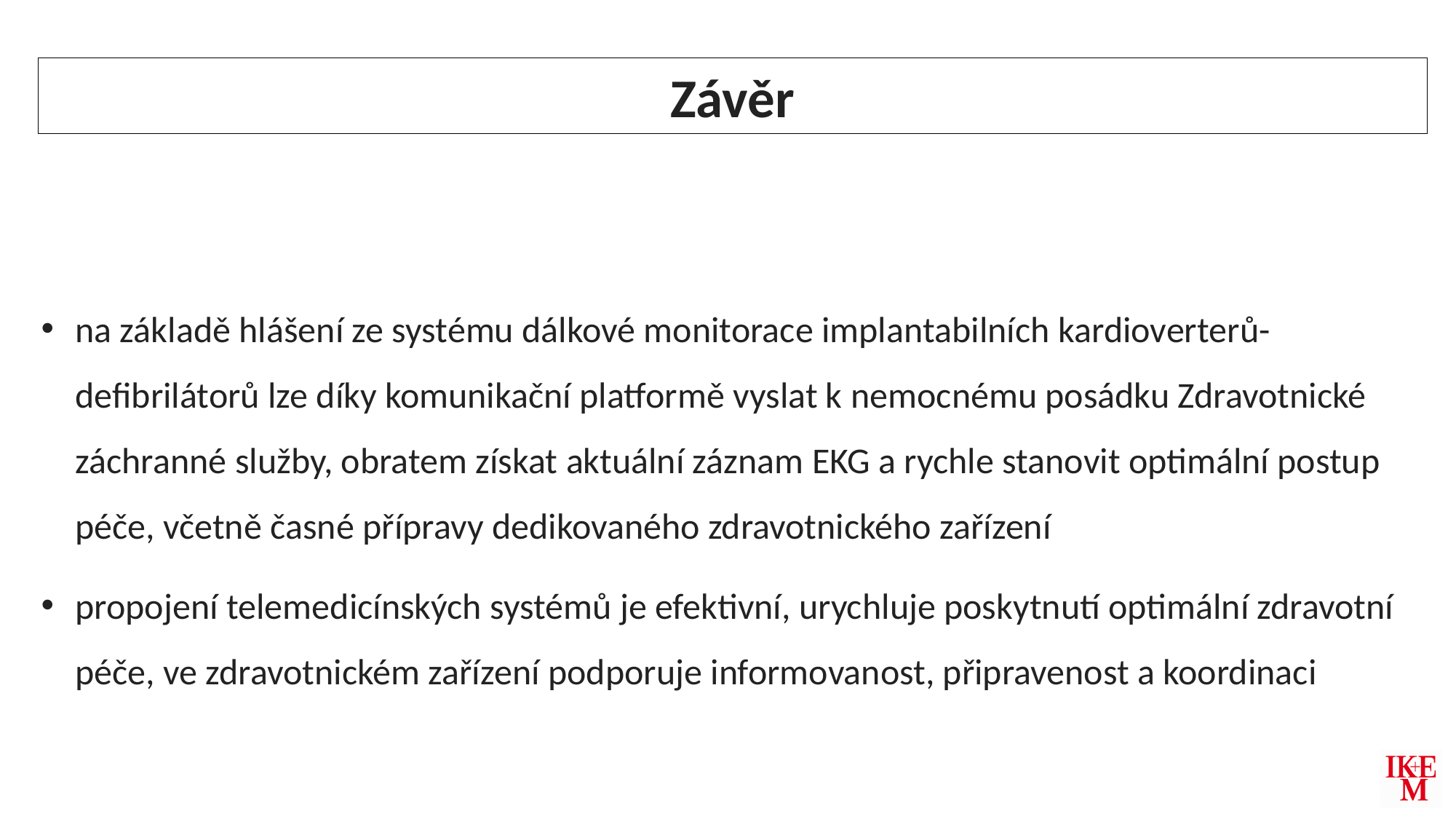

Závěr
na základě hlášení ze systému dálkové monitorace implantabilních kardioverterů-defibrilátorů lze díky komunikační platformě vyslat k nemocnému posádku Zdravotnické záchranné služby, obratem získat aktuální záznam EKG a rychle stanovit optimální postup péče, včetně časné přípravy dedikovaného zdravotnického zařízení
propojení telemedicínských systémů je efektivní, urychluje poskytnutí optimální zdravotní péče, ve zdravotnickém zařízení podporuje informovanost, připravenost a koordinaci